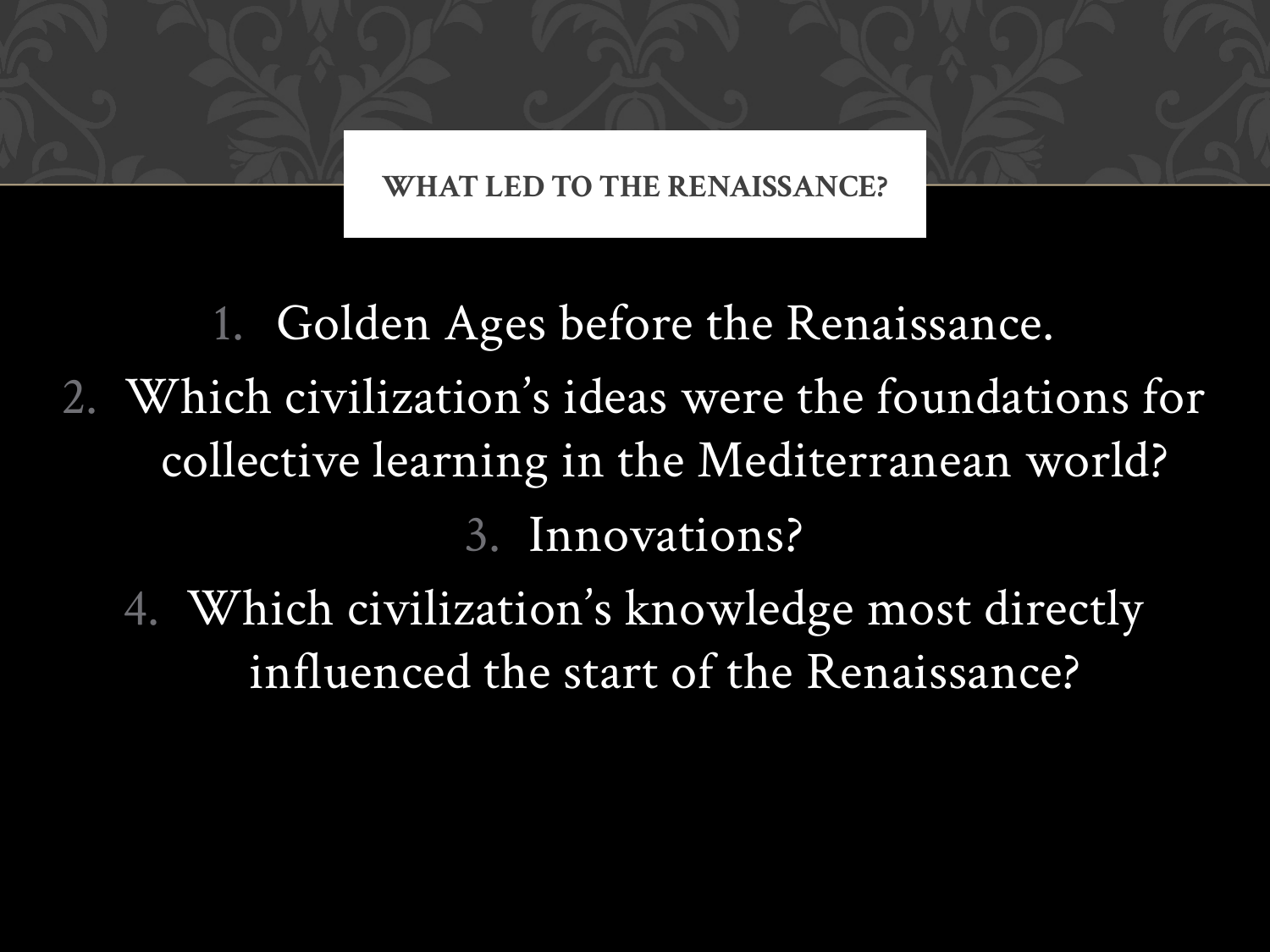

# What led to the renaissance?
Golden Ages before the Renaissance.
Which civilization’s ideas were the foundations for collective learning in the Mediterranean world?
Innovations?
Which civilization’s knowledge most directly influenced the start of the Renaissance?